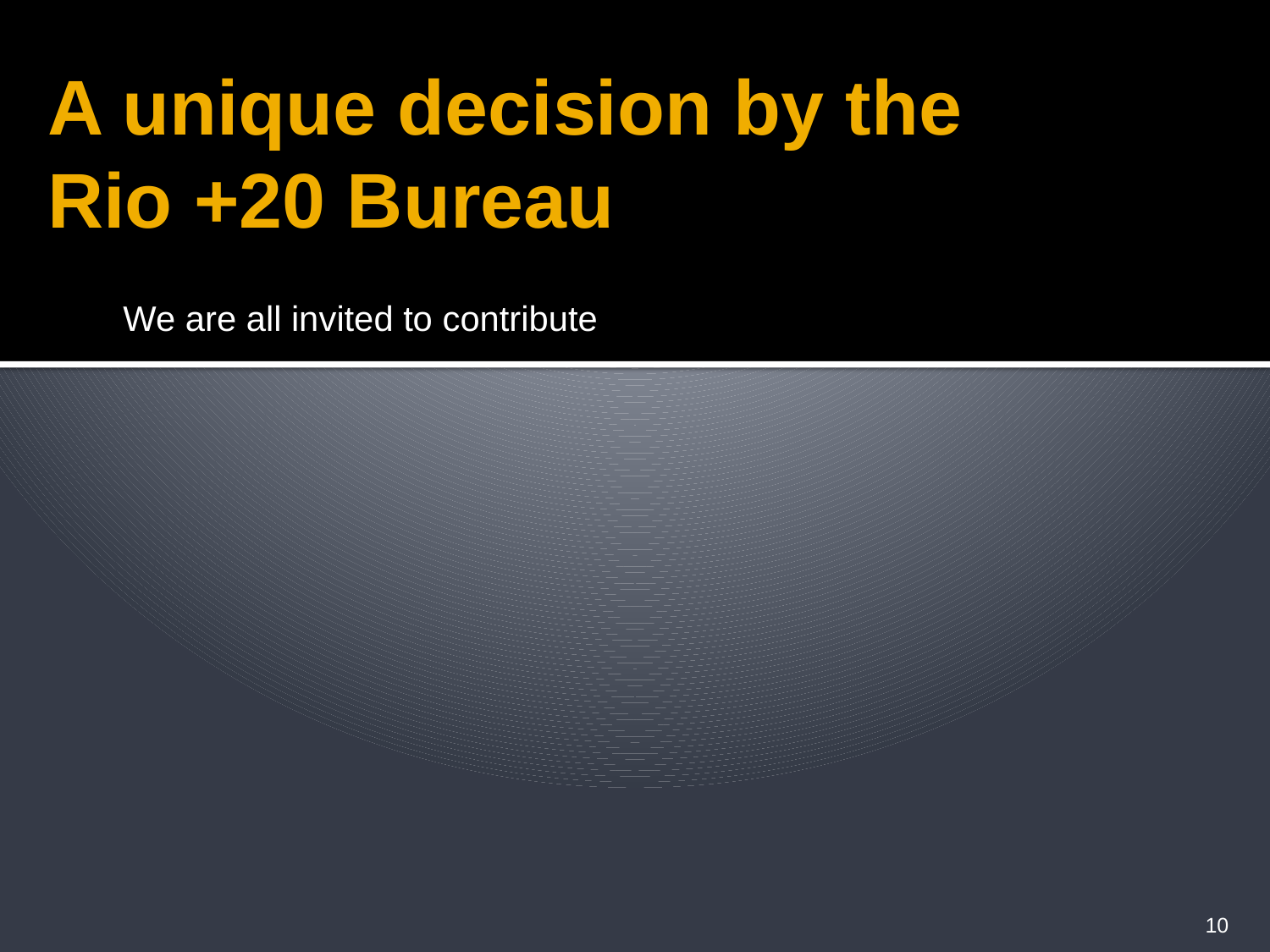

# A unique decision by the Rio +20 Bureau

We are all invited to contribute

10